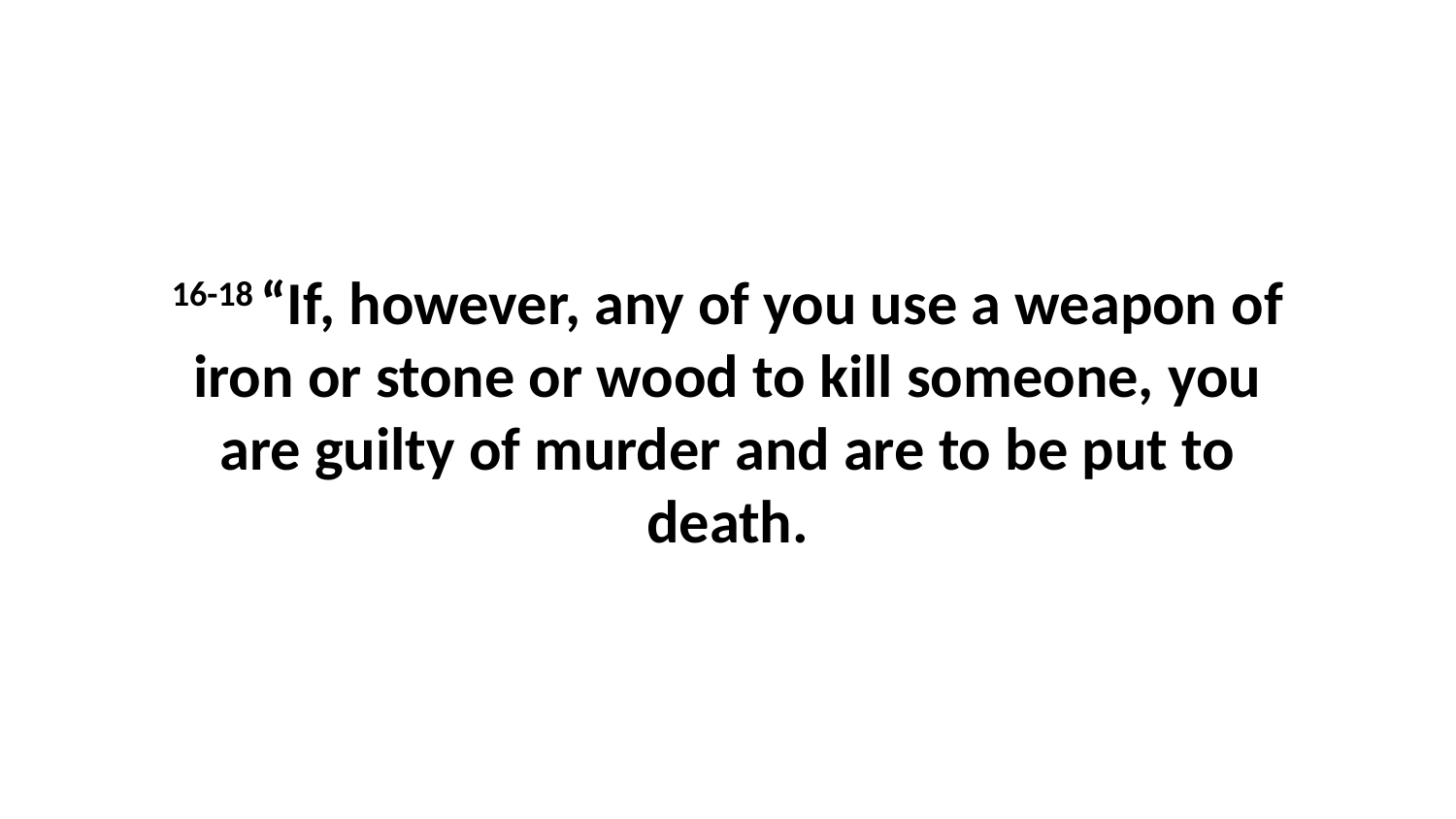

16-18 “If, however, any of you use a weapon of iron or stone or wood to kill someone, you are guilty of murder and are to be put to death.